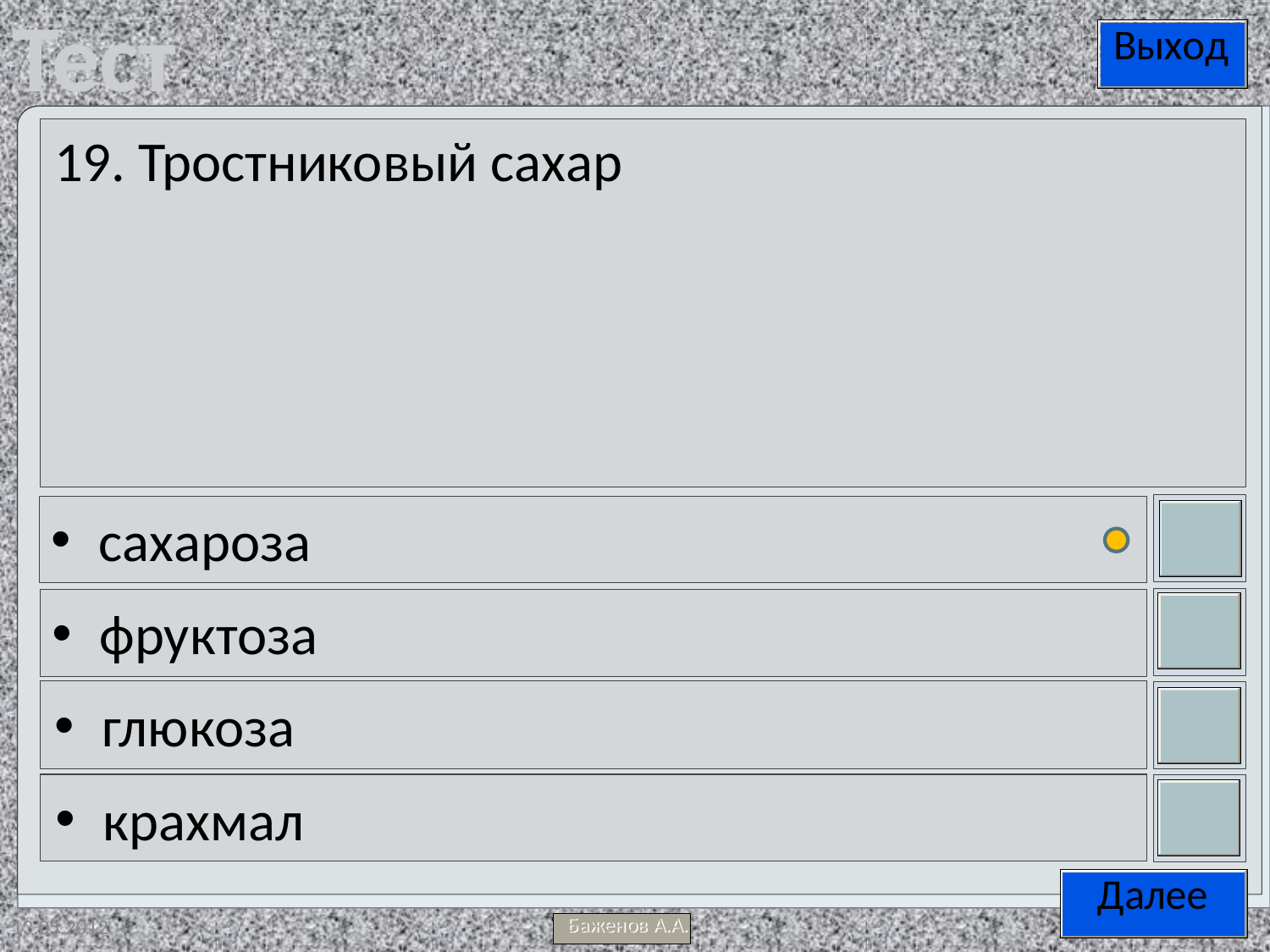

19. Тростниковый сахар
сахароза

фруктоза

глюкоза

крахмал

13.05.2012